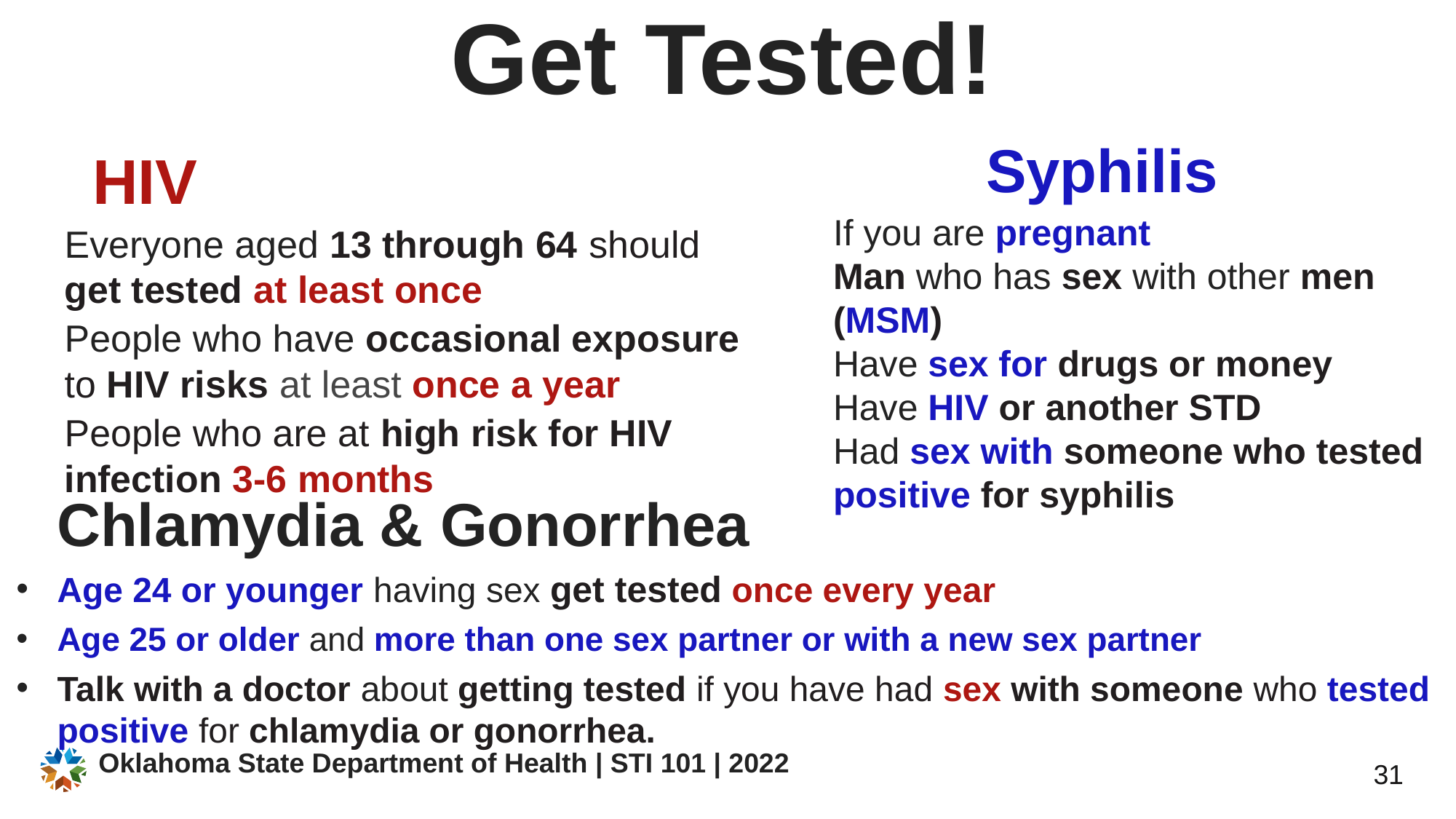

# Get Tested!
               Syphilis
If you are pregnant
Man who has sex with other men (MSM)
Have sex for drugs or money
Have HIV or another STD
Had sex with someone who tested positive for syphilis
		  HIV
Everyone aged 13 through 64 should get tested at least once
People who have occasional exposure to HIV risks at least once a year
People who are at high risk for HIV infection 3-6 months
    Chlamydia & Gonorrhea
Age 24 or younger having sex get tested once every year
Age 25 or older and more than one sex partner or with a new sex partner
Talk with a doctor about getting tested if you have had sex with someone who tested positive for chlamydia or gonorrhea.
Oklahoma State Department of Health | STI 101 | 2022
31